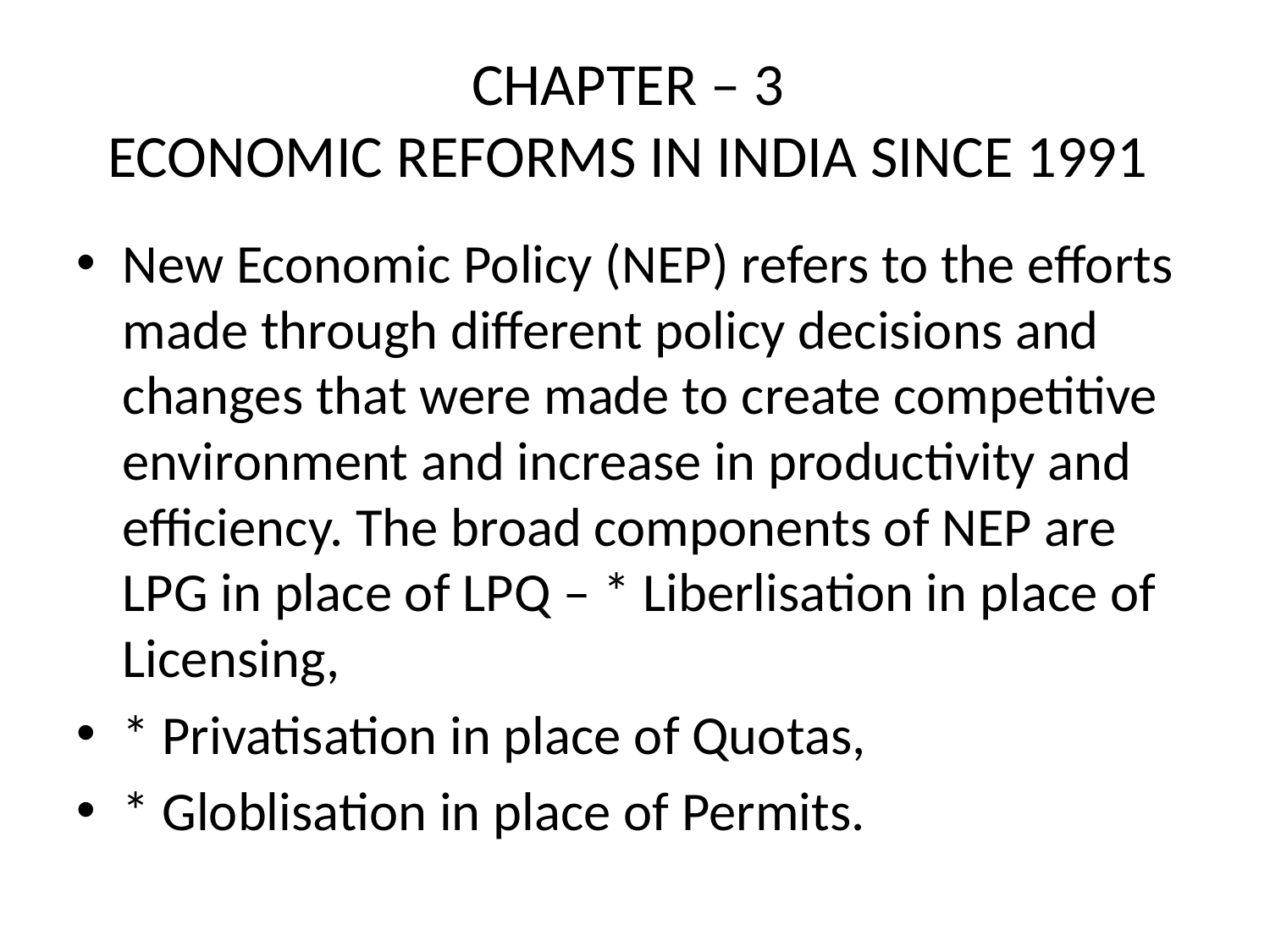

# CHAPTER – 3 ECONOMIC REFORMS IN INDIA SINCE 1991
New Economic Policy (NEP) refers to the efforts made through different policy decisions and changes that were made to create competitive environment and increase in productivity and efficiency. The broad components of NEP are LPG in place of LPQ – * Liberlisation in place of Licensing,
* Privatisation in place of Quotas,
* Globlisation in place of Permits.